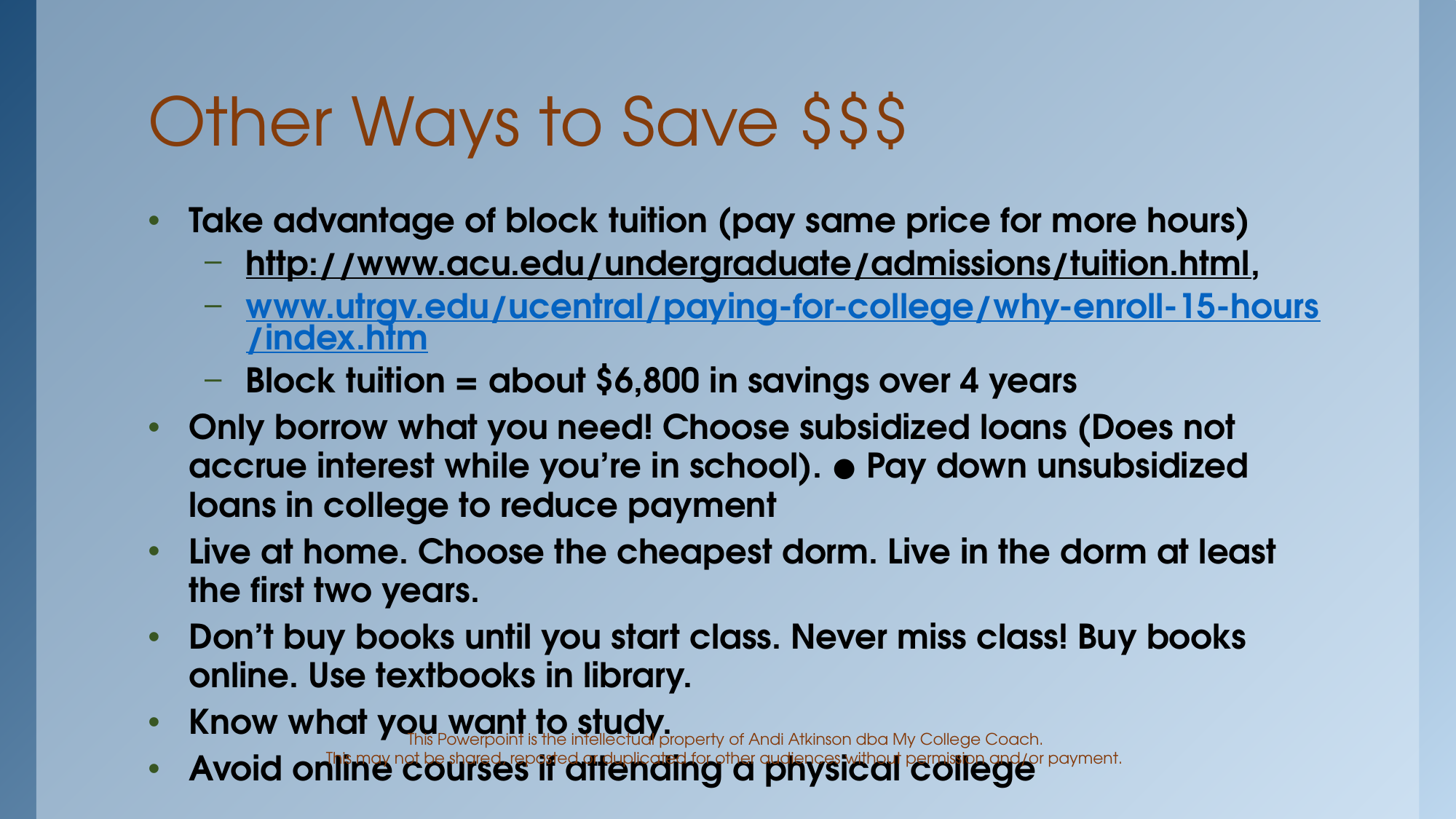

# Other Ways to Save $$$
Take advantage of block tuition (pay same price for more hours)
http://www.acu.edu/undergraduate/admissions/tuition.html,
www.utrgv.edu/ucentral/paying-for-college/why-enroll-15-hours/index.htm
Block tuition = about $6,800 in savings over 4 years
Only borrow what you need! Choose subsidized loans (Does not accrue interest while you’re in school). ● Pay down unsubsidized loans in college to reduce payment
Live at home. Choose the cheapest dorm. Live in the dorm at least the first two years.
Don’t buy books until you start class. Never miss class! Buy books online. Use textbooks in library.
Know what you want to study.
Avoid online courses if attending a physical college

This Powerpoint is the intellectual property of Andi Atkinson dba My College Coach.
This may not be shared, reposted or duplicated for other audiences without permission and/or payment.